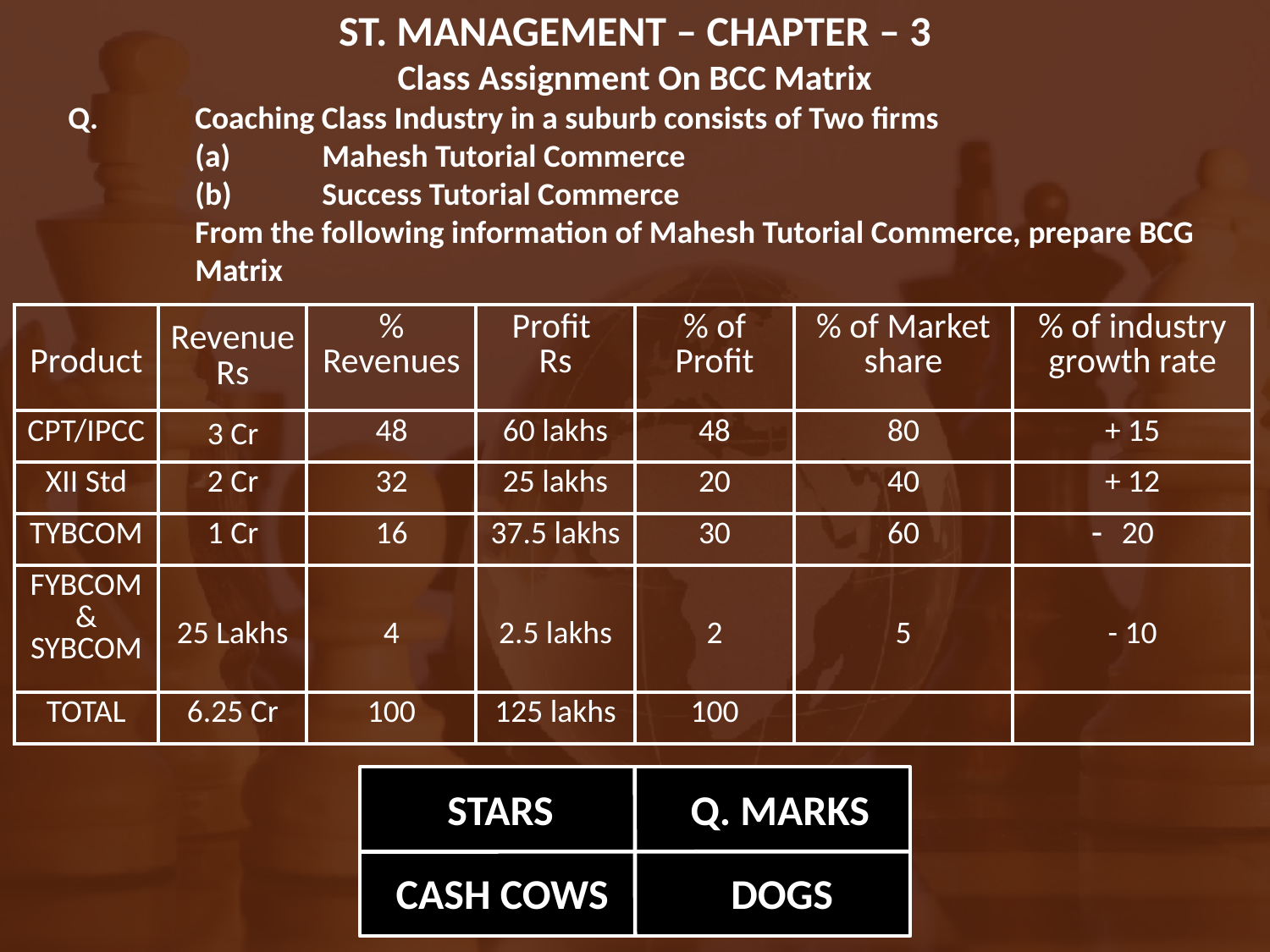

ST. MANAGEMENT – CHAPTER – 3
Class Assignment On BCC Matrix
Q.	Coaching Class Industry in a suburb consists of Two firms
	(a)	Mahesh Tutorial Commerce
	(b)	Success Tutorial Commerce
	From the following information of Mahesh Tutorial Commerce, prepare BCG
	Matrix
| Product | Revenue Rs | % Revenues | Profit Rs | % of Profit | % of Market share | % of industry growth rate |
| --- | --- | --- | --- | --- | --- | --- |
| CPT/IPCC | 3 Cr | 48 | 60 lakhs | 48 | 80 | + 15 |
| XII Std | 2 Cr | 32 | 25 lakhs | 20 | 40 | + 12 |
| TYBCOM | 1 Cr | 16 | 37.5 lakhs | 30 | 60 | 20 |
| FYBCOM& SYBCOM | 25 Lakhs | 4 | 2.5 lakhs | 2 | 5 | - 10 |
| TOTAL | 6.25 Cr | 100 | 125 lakhs | 100 |  |  |

STARS
Q. MARKS
CASH COWS
DOGS